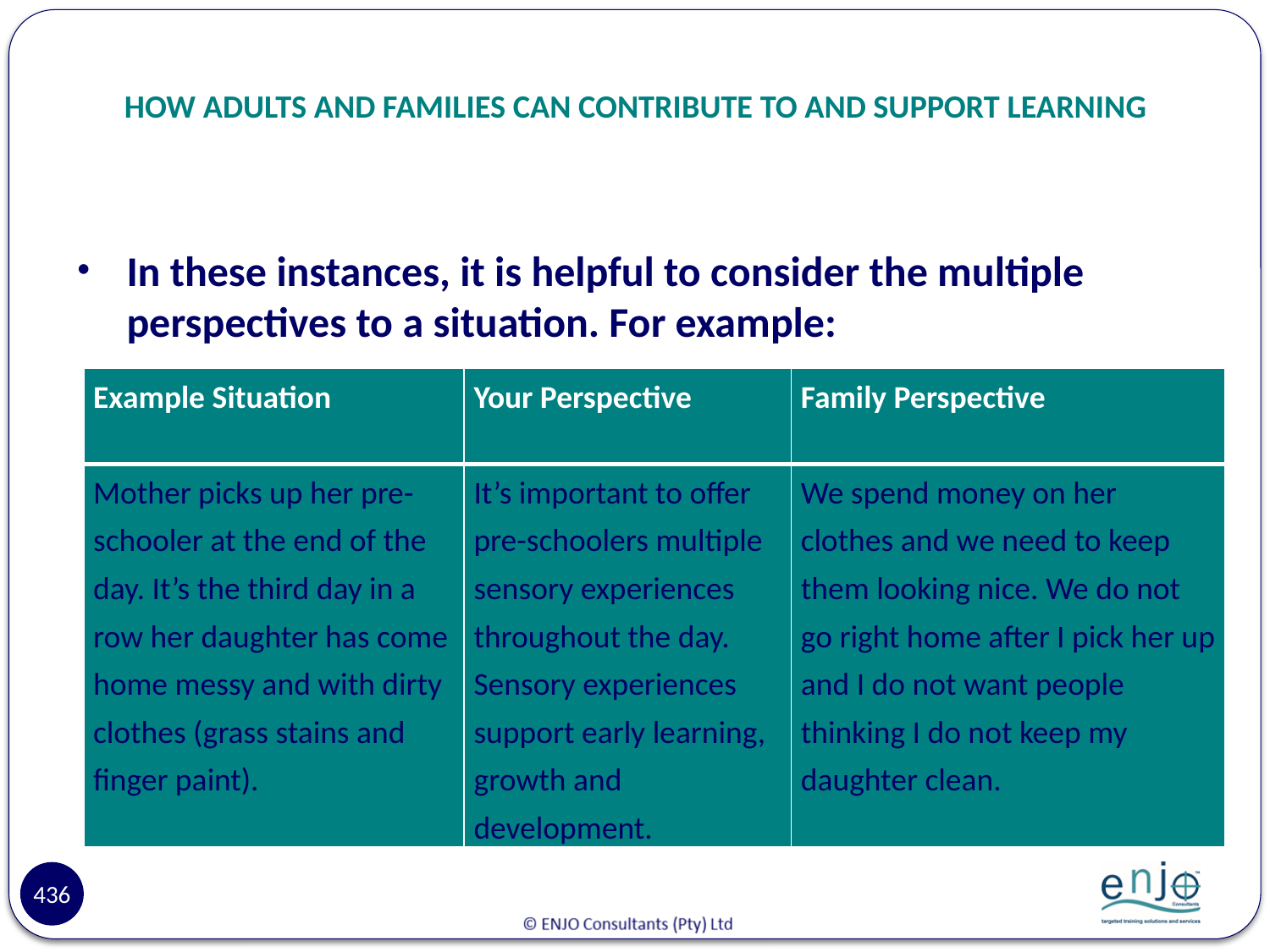

# HOW ADULTS AND FAMILIES CAN CONTRIBUTE TO AND SUPPORT LEARNING
In these instances, it is helpful to consider the multiple perspectives to a situation. For example:

| Example Situation | Your Perspective | Family Perspective |
| --- | --- | --- |
| Mother picks up her pre-schooler at the end of the day. It’s the third day in a row her daughter has come home messy and with dirty clothes (grass stains and finger paint). | It’s important to offer pre-schoolers multiple sensory experiences throughout the day. Sensory experiences support early learning, growth and development. | We spend money on her clothes and we need to keep them looking nice. We do not go right home after I pick her up and I do not want people thinking I do not keep my daughter clean. |
436